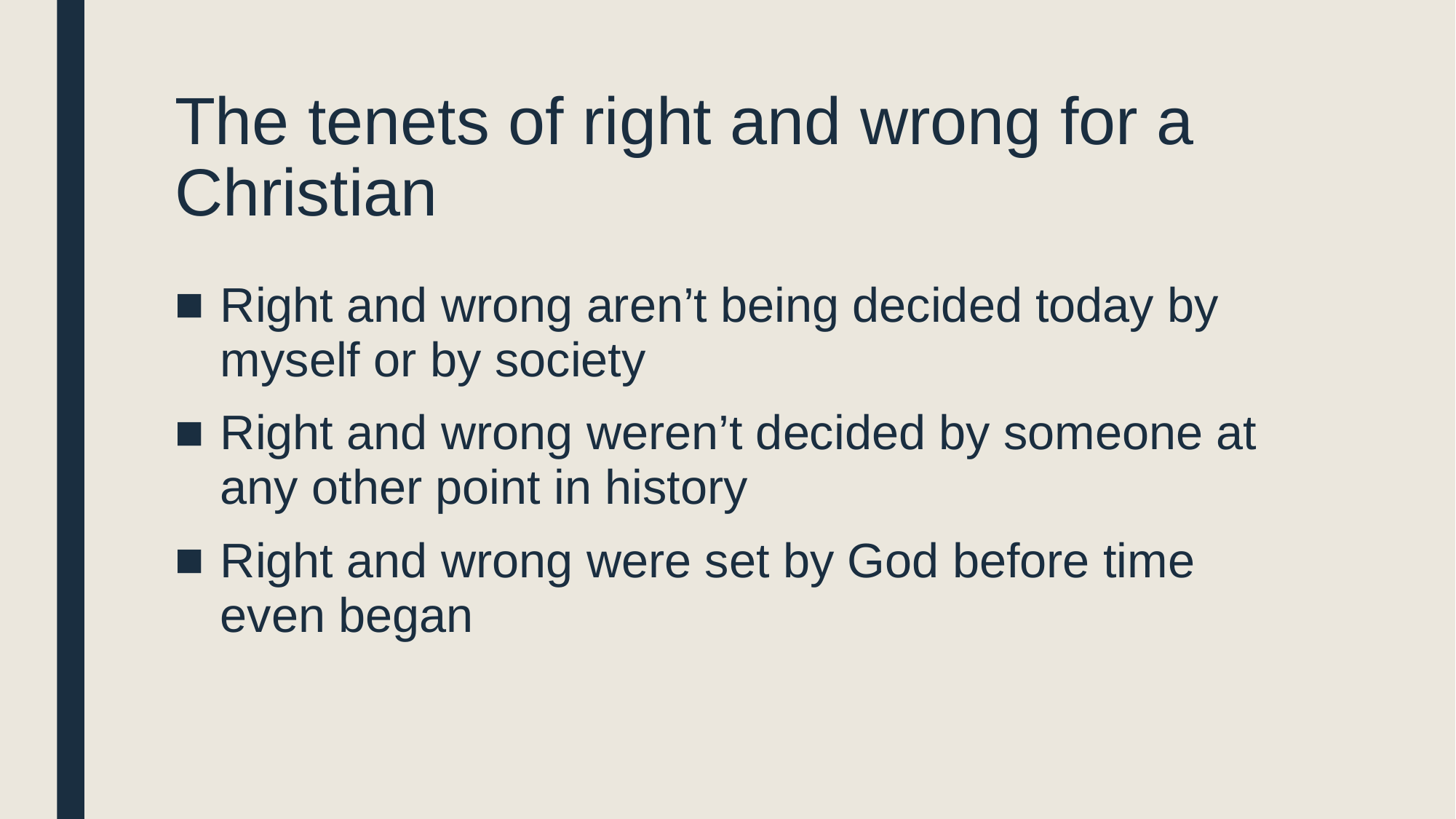

# The tenets of right and wrong for a Christian
Right and wrong aren’t being decided today by myself or by society
Right and wrong weren’t decided by someone at any other point in history
Right and wrong were set by God before time even began